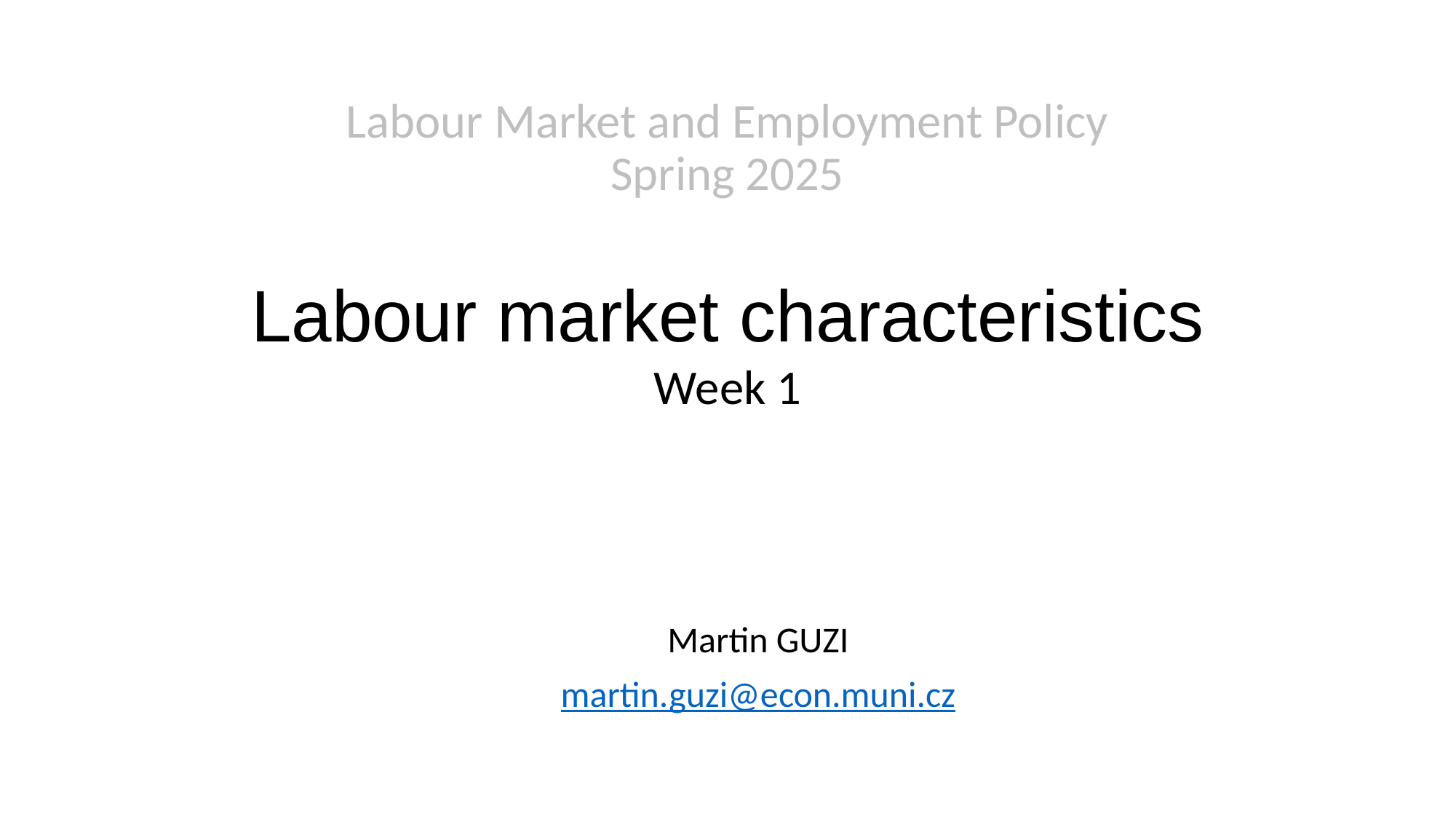

# Labour Market and Employment Policy Spring 2025
Labour market characteristics
Week 1
Martin GUZI
martin.guzi@econ.muni.cz